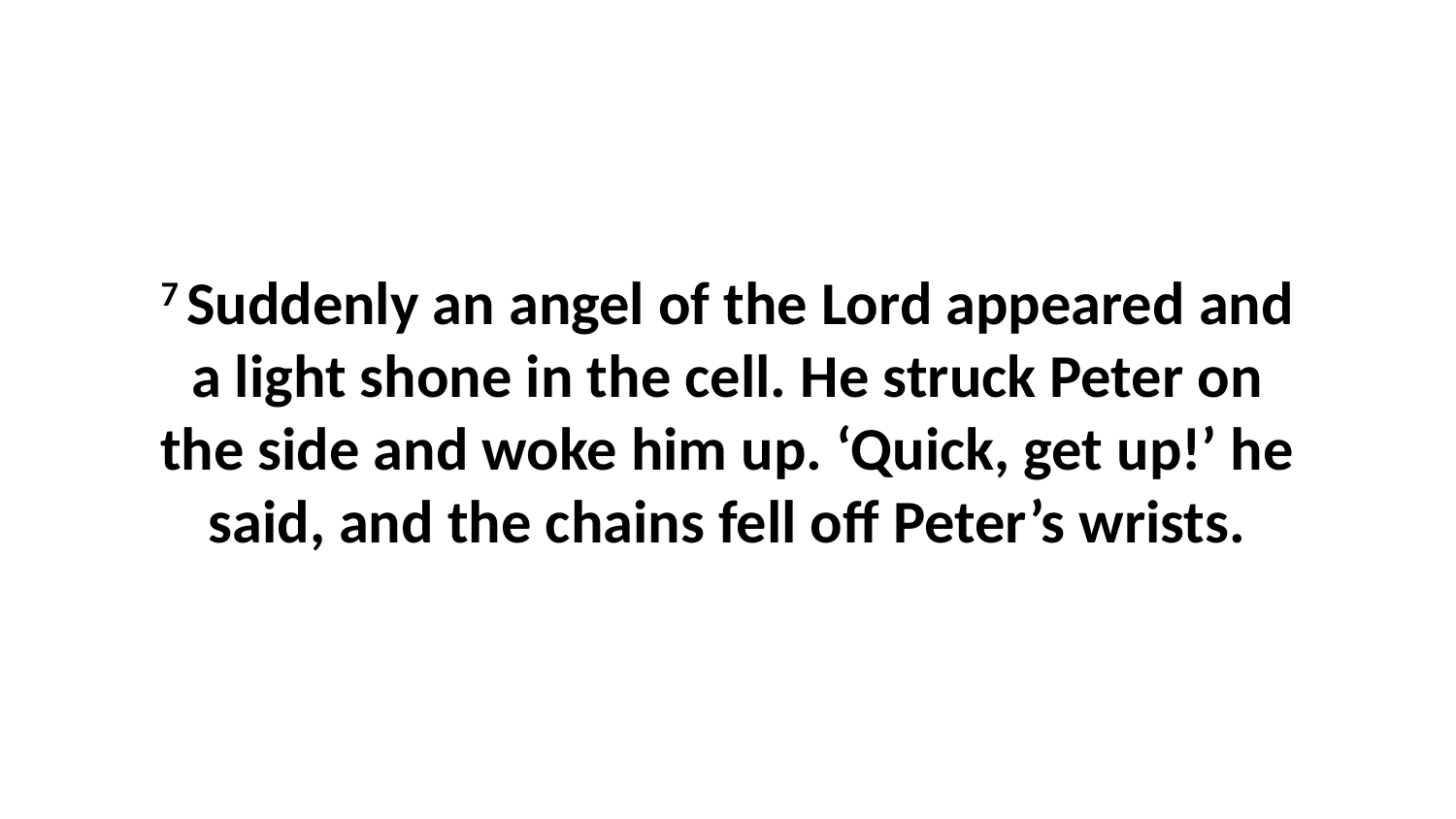

7 Suddenly an angel of the Lord appeared and a light shone in the cell. He struck Peter on the side and woke him up. ‘Quick, get up!’ he said, and the chains fell off Peter’s wrists.